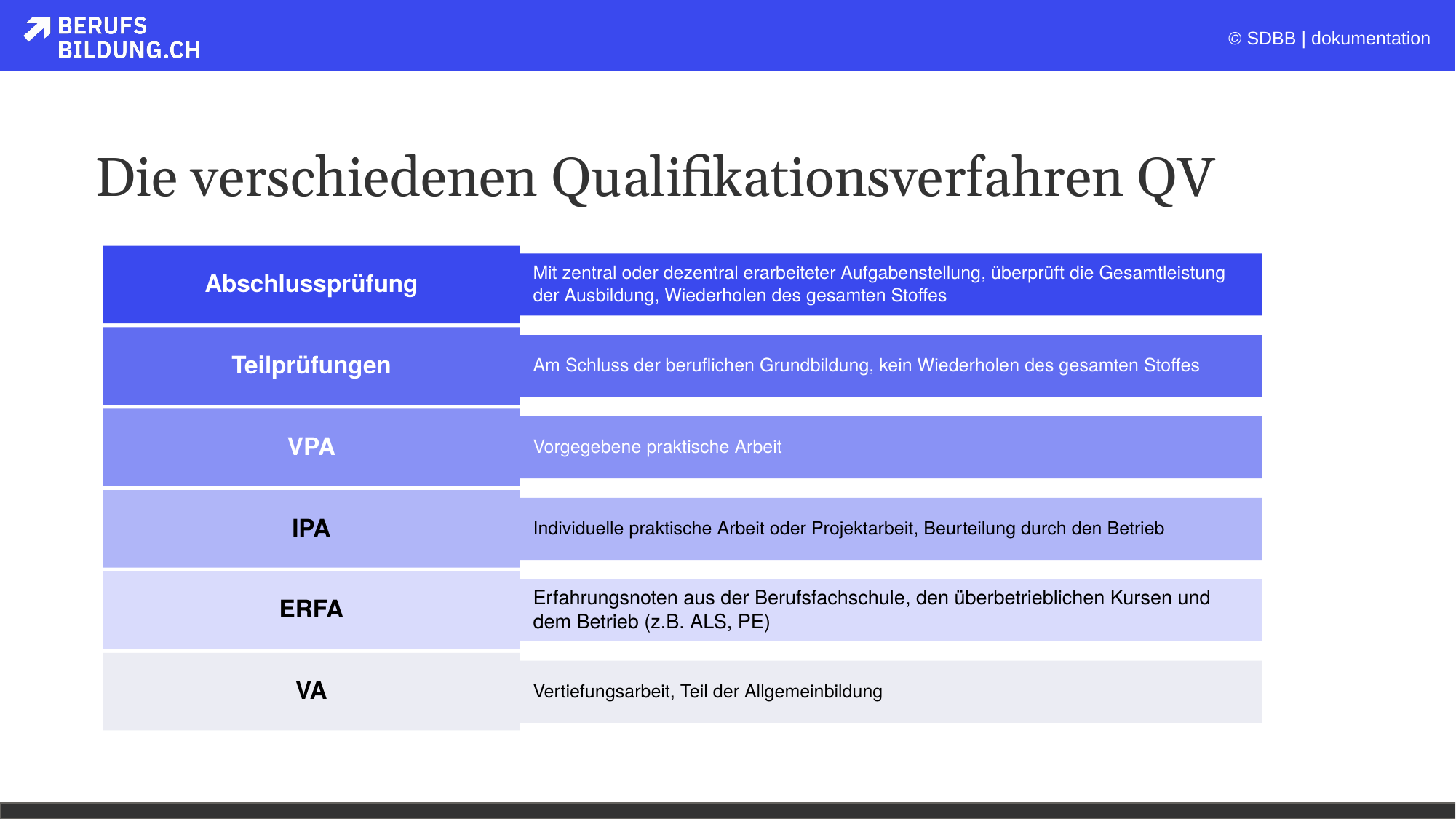

# Die verschiedenen Qualifikationsverfahren QV
Mit zentral oder dezentral erarbeiteter Aufgabenstellung, überprüft die Gesamtleistung
der Ausbildung, Wiederholen des gesamten Stoffes
Abschlussprüfung
Am Schluss der beruflichen Grundbildung, kein Wiederholen des gesamten Stoffes
Teilprüfungen
Vorgegebene praktische Arbeit
VPA
Individuelle praktische Arbeit oder Projektarbeit, Beurteilung durch den Betrieb
IPA
Erfahrungsnoten aus der Berufsfachschule, den überbetrieblichen Kursen und
dem Betrieb (z.B. ALS, PE)
ERFA
Vertiefungsarbeit, Teil der Allgemeinbildung
VA